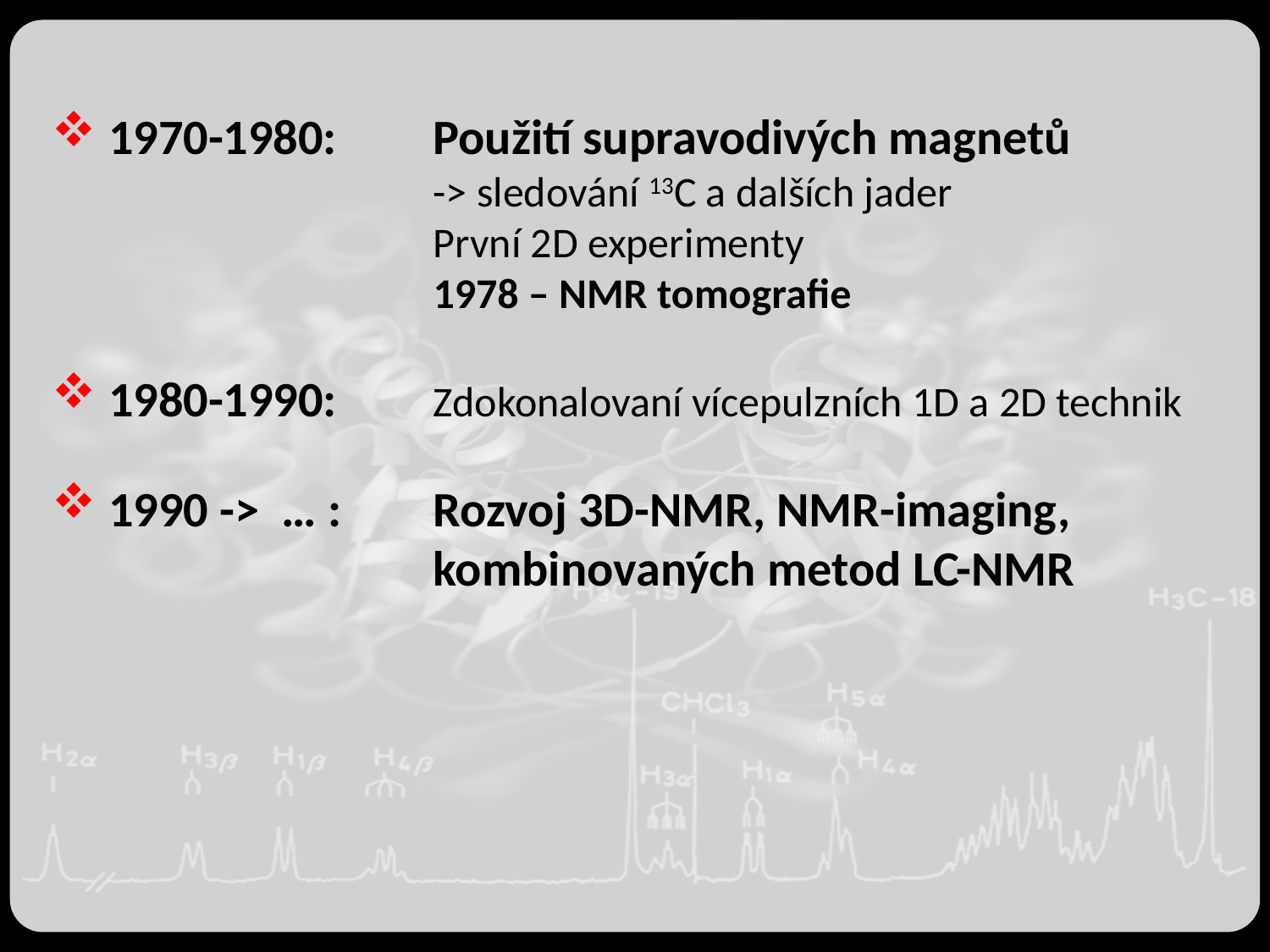

1970-1980: 	Použití supravodivých magnetů
			-> sledování 13C a dalších jader
			První 2D experimenty
			1978 – NMR tomografie

 1980-1990: 	Zdokonalovaní vícepulzních 1D a 2D technik

 1990 ->  … :	Rozvoj 3D-NMR, NMR-imaging, 				kombinovaných metod LC-NMR